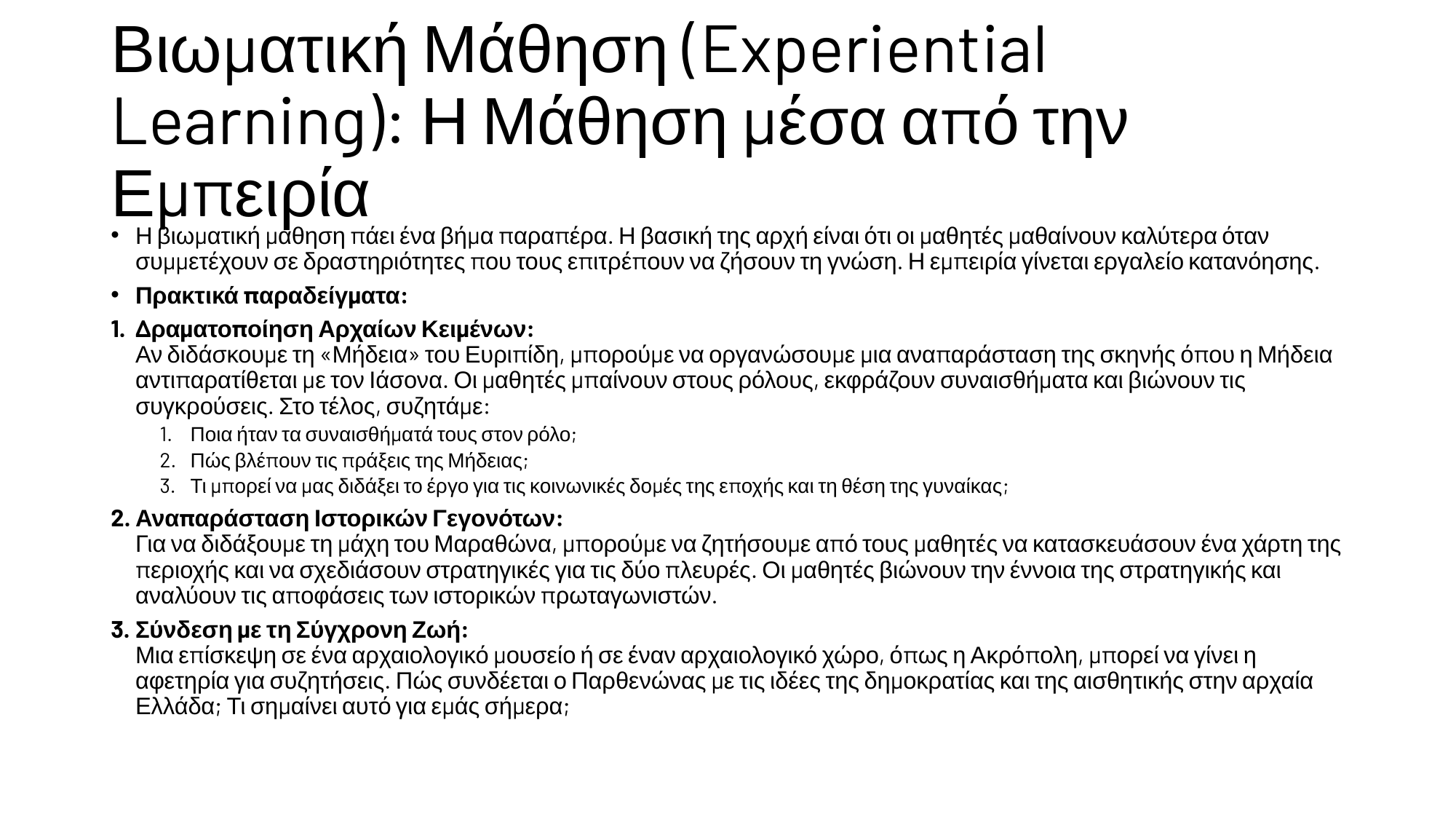

# Βιωματική Μάθηση (Experiential Learning): Η Μάθηση μέσα από την Εμπειρία
Η βιωματική μάθηση πάει ένα βήμα παραπέρα. Η βασική της αρχή είναι ότι οι μαθητές μαθαίνουν καλύτερα όταν συμμετέχουν σε δραστηριότητες που τους επιτρέπουν να ζήσουν τη γνώση. Η εμπειρία γίνεται εργαλείο κατανόησης.
Πρακτικά παραδείγματα:
Δραματοποίηση Αρχαίων Κειμένων:
Αν διδάσκουμε τη «Μήδεια» του Ευριπίδη, μπορούμε να οργανώσουμε μια αναπαράσταση της σκηνής όπου η Μήδεια αντιπαρατίθεται με τον Ιάσονα. Οι μαθητές μπαίνουν στους ρόλους, εκφράζουν συναισθήματα και βιώνουν τις συγκρούσεις. Στο τέλος, συζητάμε:
Ποια ήταν τα συναισθήματά τους στον ρόλο;
Πώς βλέπουν τις πράξεις της Μήδειας;
Τι μπορεί να μας διδάξει το έργο για τις κοινωνικές δομές της εποχής και τη θέση της γυναίκας;
Αναπαράσταση Ιστορικών Γεγονότων:
Για να διδάξουμε τη μάχη του Μαραθώνα, μπορούμε να ζητήσουμε από τους μαθητές να κατασκευάσουν ένα χάρτη της περιοχής και να σχεδιάσουν στρατηγικές για τις δύο πλευρές. Οι μαθητές βιώνουν την έννοια της στρατηγικής και αναλύουν τις αποφάσεις των ιστορικών πρωταγωνιστών.
Σύνδεση με τη Σύγχρονη Ζωή:
Μια επίσκεψη σε ένα αρχαιολογικό μουσείο ή σε έναν αρχαιολογικό χώρο, όπως η Ακρόπολη, μπορεί να γίνει η αφετηρία για συζητήσεις. Πώς συνδέεται ο Παρθενώνας με τις ιδέες της δημοκρατίας και της αισθητικής στην αρχαία Ελλάδα; Τι σημαίνει αυτό για εμάς σήμερα;